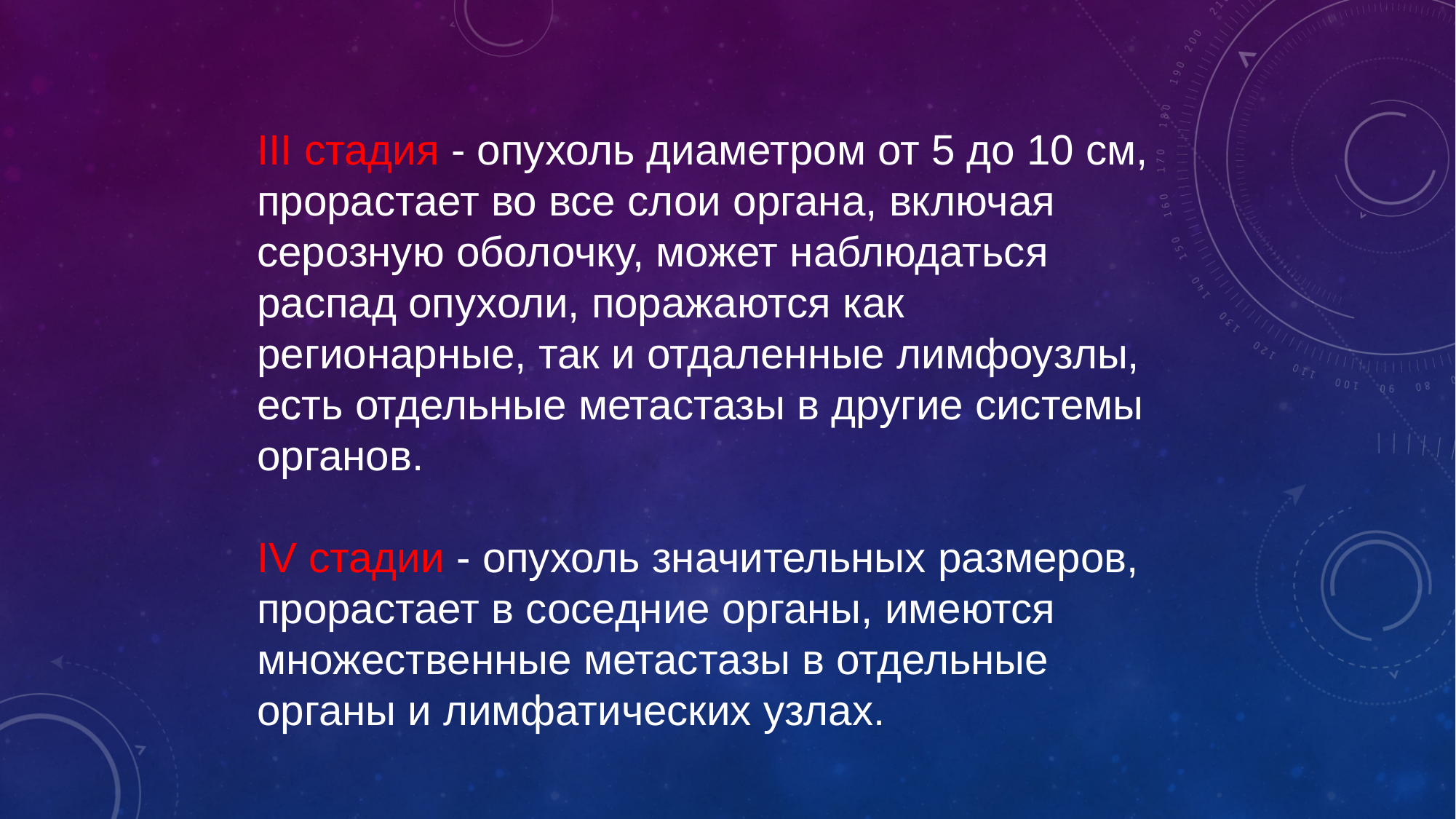

III стадия - опухоль диаметром от 5 до 10 см, прорастает во все слои органа, включая серозную оболочку, может наблюдаться распад опухоли, поражаются как регионарные, так и отдаленные лимфоузлы, есть отдельные метастазы в другие системы органов.

IV стадии - опухоль значительных размеров, прорастает в соседние органы, имеются множественные метастазы в отдельные органы и лимфатических узлах.